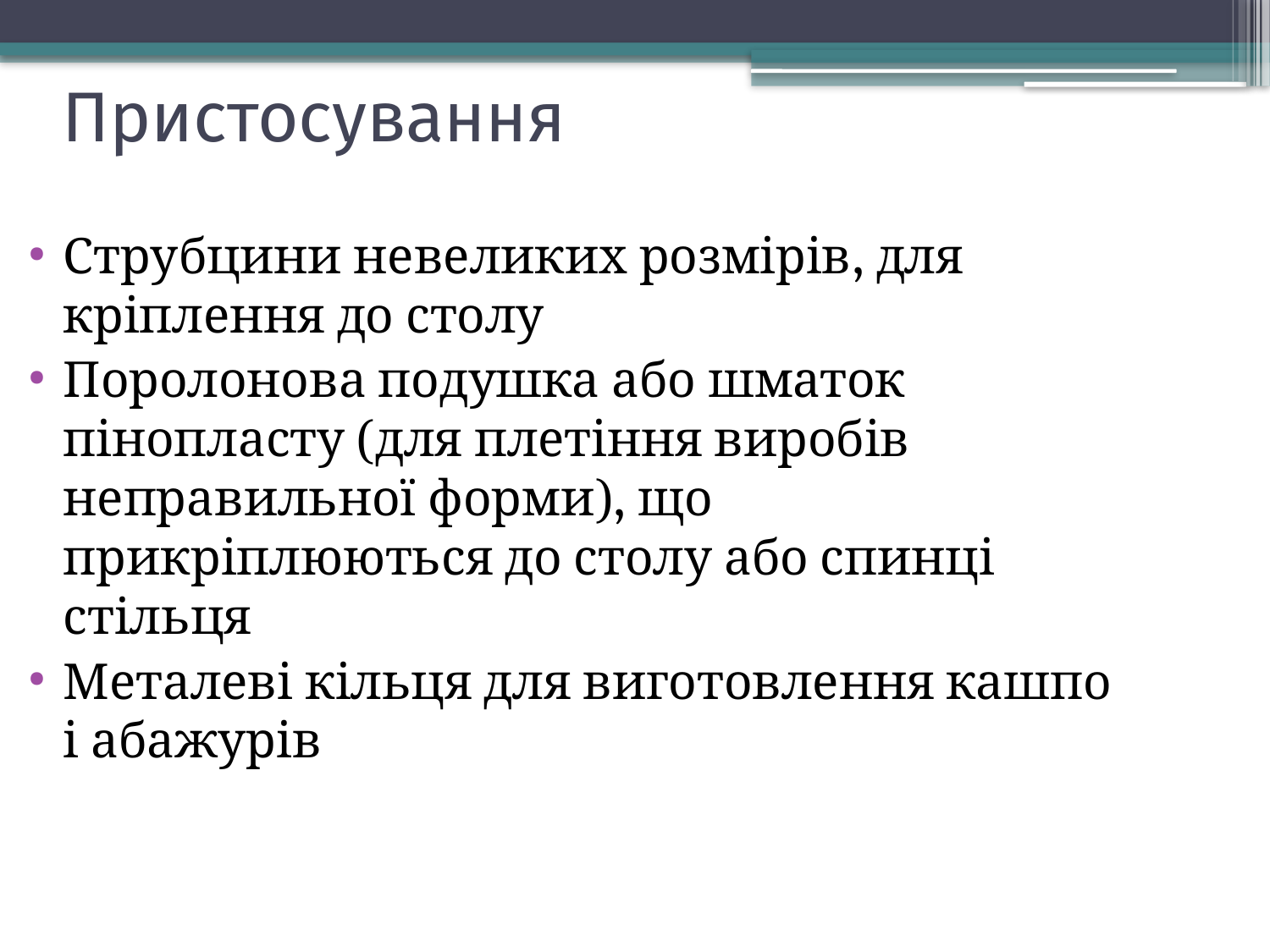

# Пристосування
Струбцини невеликих розмірів, для кріплення до столу
Поролонова подушка або шматок пінопласту (для плетіння виробів неправильної форми), що прикріплюються до столу або спинці стільця
Металеві кільця для виготовлення кашпо і абажурів